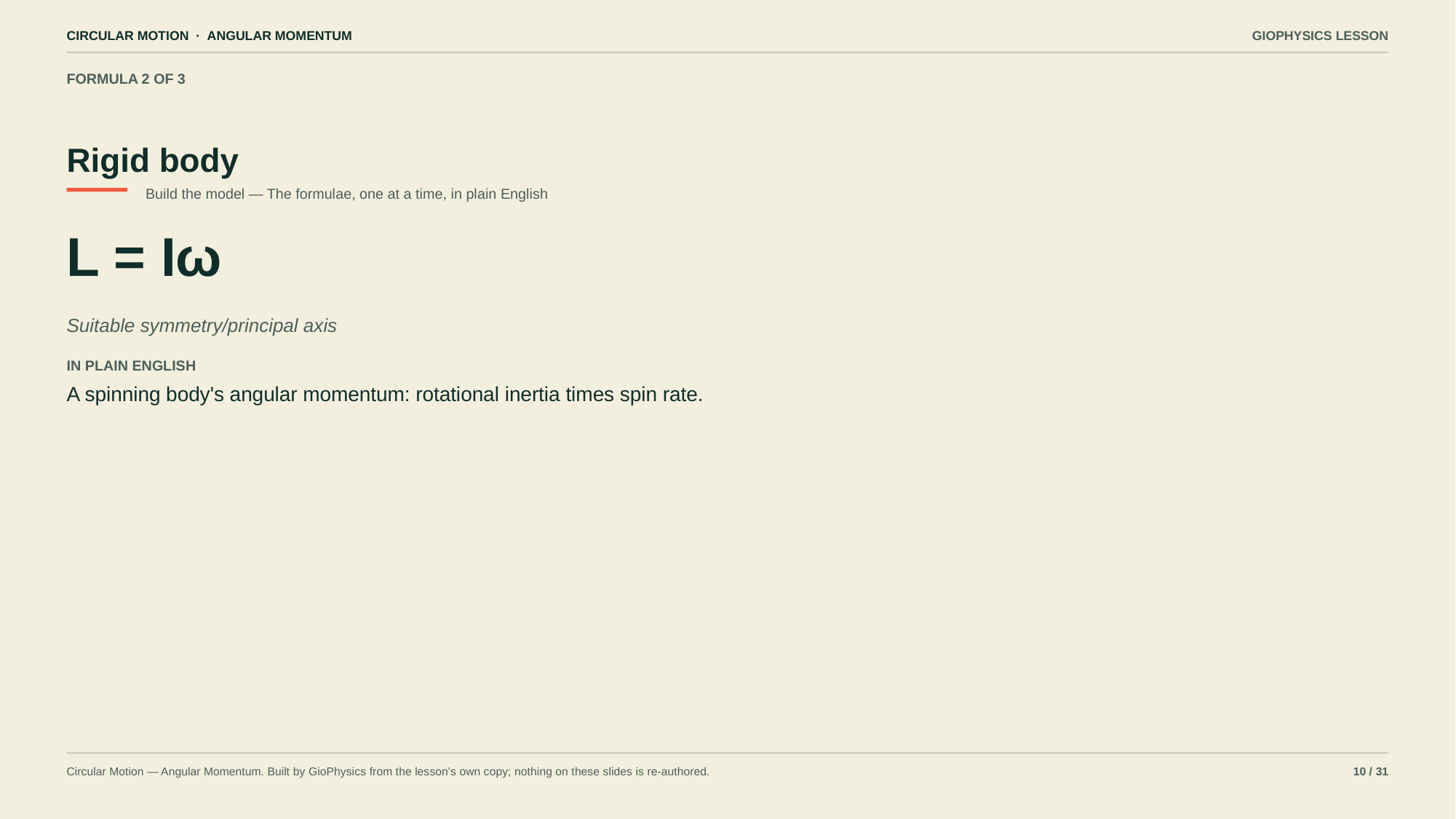

CIRCULAR MOTION  ·  ANGULAR MOMENTUM
GIOPHYSICS LESSON

FORMULA 2 OF 3
Rigid body
Build the model — The formulae, one at a time, in plain English

L = Iω
Suitable symmetry/principal axis
IN PLAIN ENGLISH
A spinning body's angular momentum: rotational inertia times spin rate.

Circular Motion — Angular Momentum. Built by GioPhysics from the lesson's own copy; nothing on these slides is re-authored.
10 / 31